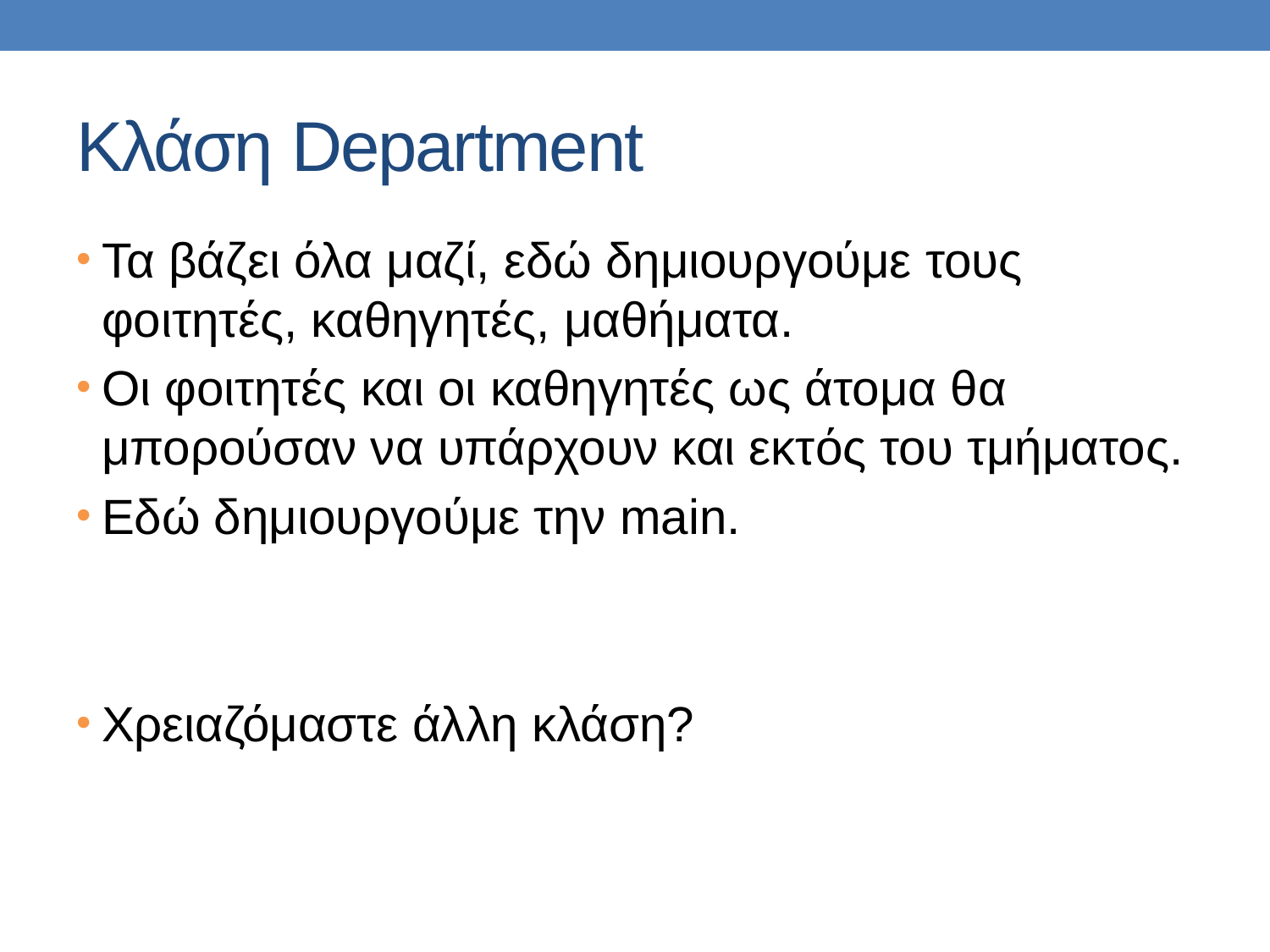

# Κλάση Department
Τα βάζει όλα μαζί, εδώ δημιουργούμε τους φοιτητές, καθηγητές, μαθήματα.
Οι φοιτητές και οι καθηγητές ως άτομα θα μπορούσαν να υπάρχουν και εκτός του τμήματος.
Εδώ δημιουργούμε την main.

Χρειαζόμαστε άλλη κλάση?